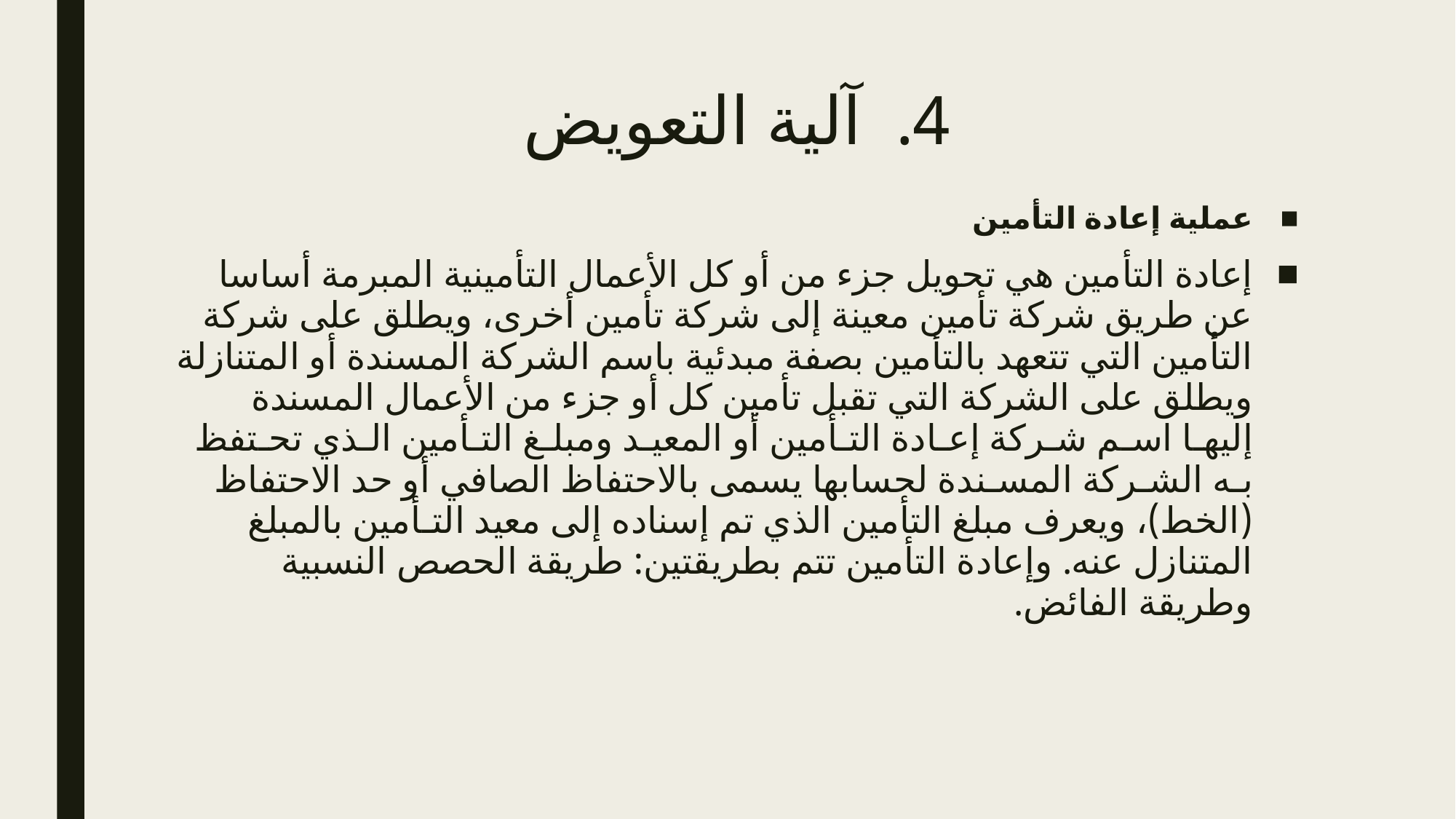

# آلية التعويض
عملية إعادة التأمين
إعادة التأمين هي تحويل جزء من أو كل الأعمال التأمينية المبرمة أساسا عن طريق شركة تأمين معينة إلى شركة تأمين أخرى، ويطلق على شركة التأمين التي تتعهد بالتأمين بصفة مبدئية باسم الشركة المسندة أو المتنازلة ويطلق على الشركة التي تقبل تأمين كل أو جزء من الأعمال المسندة إليهـا اسـم شـركة إعـادة التـأمين أو المعيـد ومبلـغ التـأمين الـذي تحـتفظ بـه الشـركة المسـندة لحسابها يسمى بالاحتفاظ الصافي أو حد الاحتفاظ (الخط)، ويعرف مبلغ التأمين الذي تم إسناده إلى معيد التـأمين بالمبلغ المتنازل عنه. وإعادة التأمين تتم بطريقتين: طريقة الحصص النسبية وطريقة الفائض.